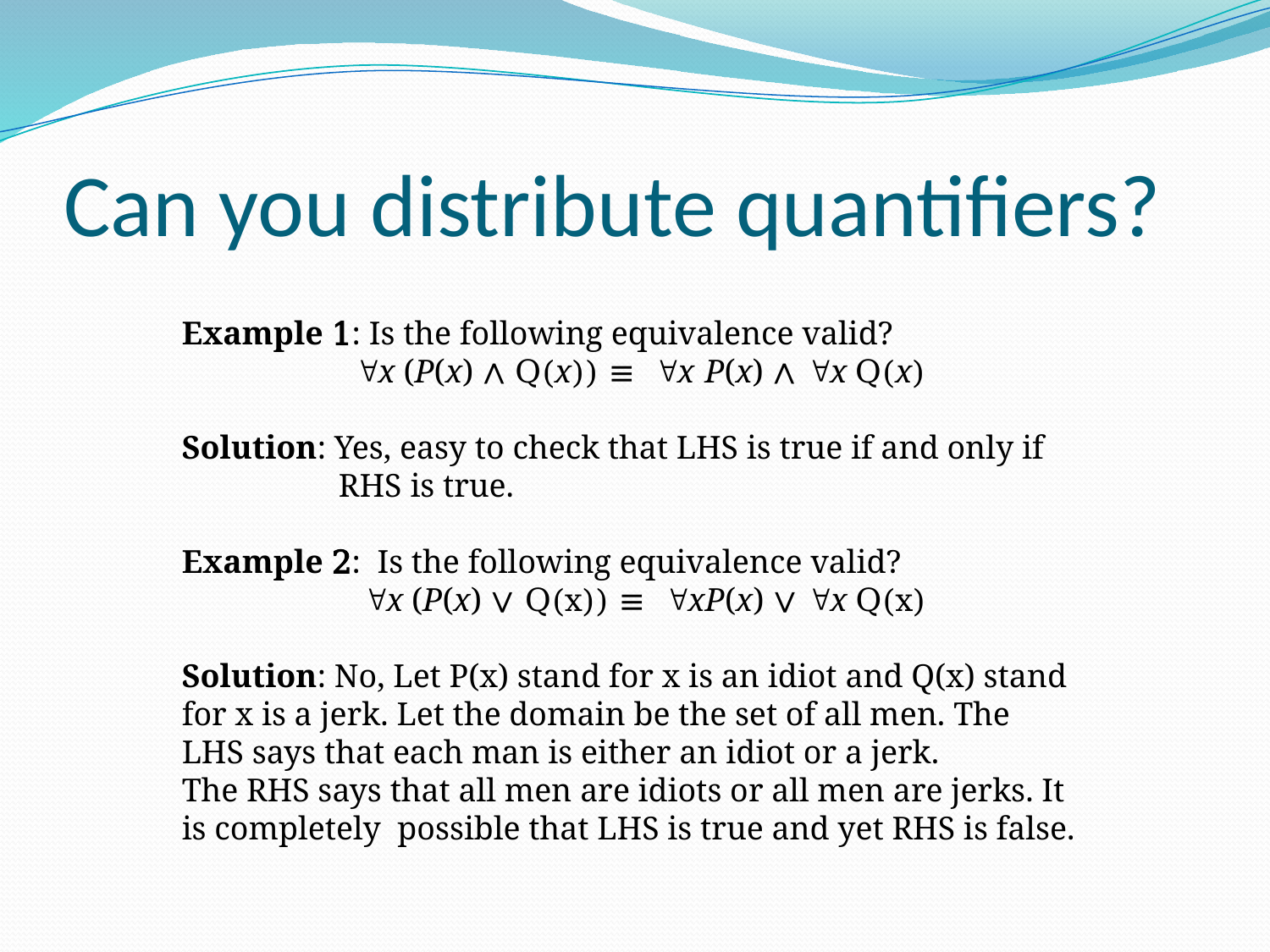

# Can you distribute quantifiers?

Example 1: Is the following equivalence valid?
                     ∀x (P(x) ∧ Q(x)) ≡  ∀x P(x) ∧ ∀x Q(x)

Solution: Yes, easy to check that LHS is true if and only if
                   RHS is true.

Example 2:  Is the following equivalence valid?
                      ∀x (P(x) ∨ Q(x)) ≡  ∀xP(x) ∨ ∀x Q(x)

Solution: No, Let P(x) stand for x is an idiot and Q(x) stand
for x is a jerk. Let the domain be the set of all men. The
LHS says that each man is either an idiot or a jerk.
The RHS says that all men are idiots or all men are jerks. It is completely  possible that LHS is true and yet RHS is false.